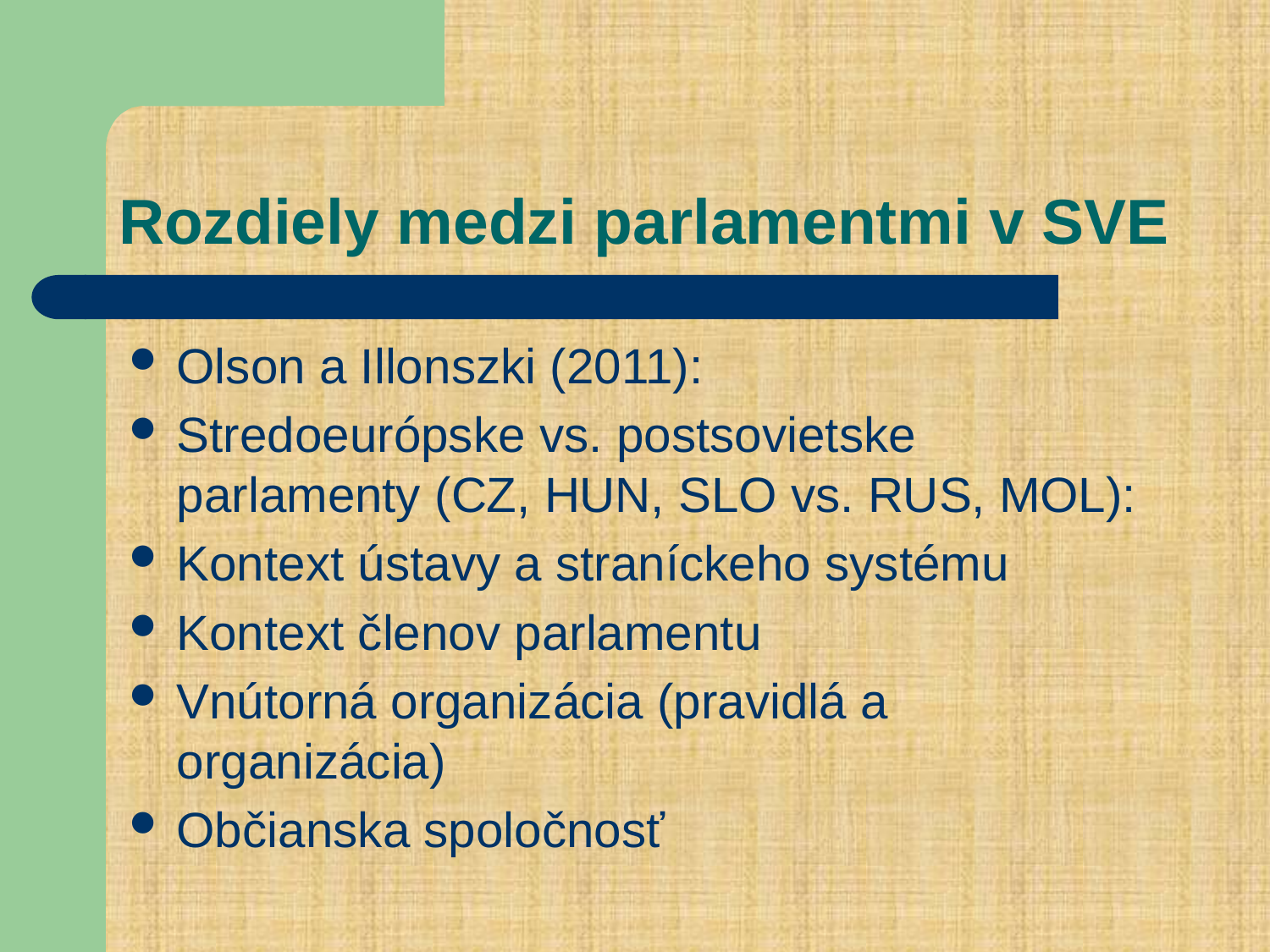

# Rozdiely medzi parlamentmi v SVE
Olson a Illonszki (2011):
Stredoeurópske vs. postsovietske parlamenty (CZ, HUN, SLO vs. RUS, MOL):
Kontext ústavy a straníckeho systému
Kontext členov parlamentu
Vnútorná organizácia (pravidlá a organizácia)
Občianska spoločnosť